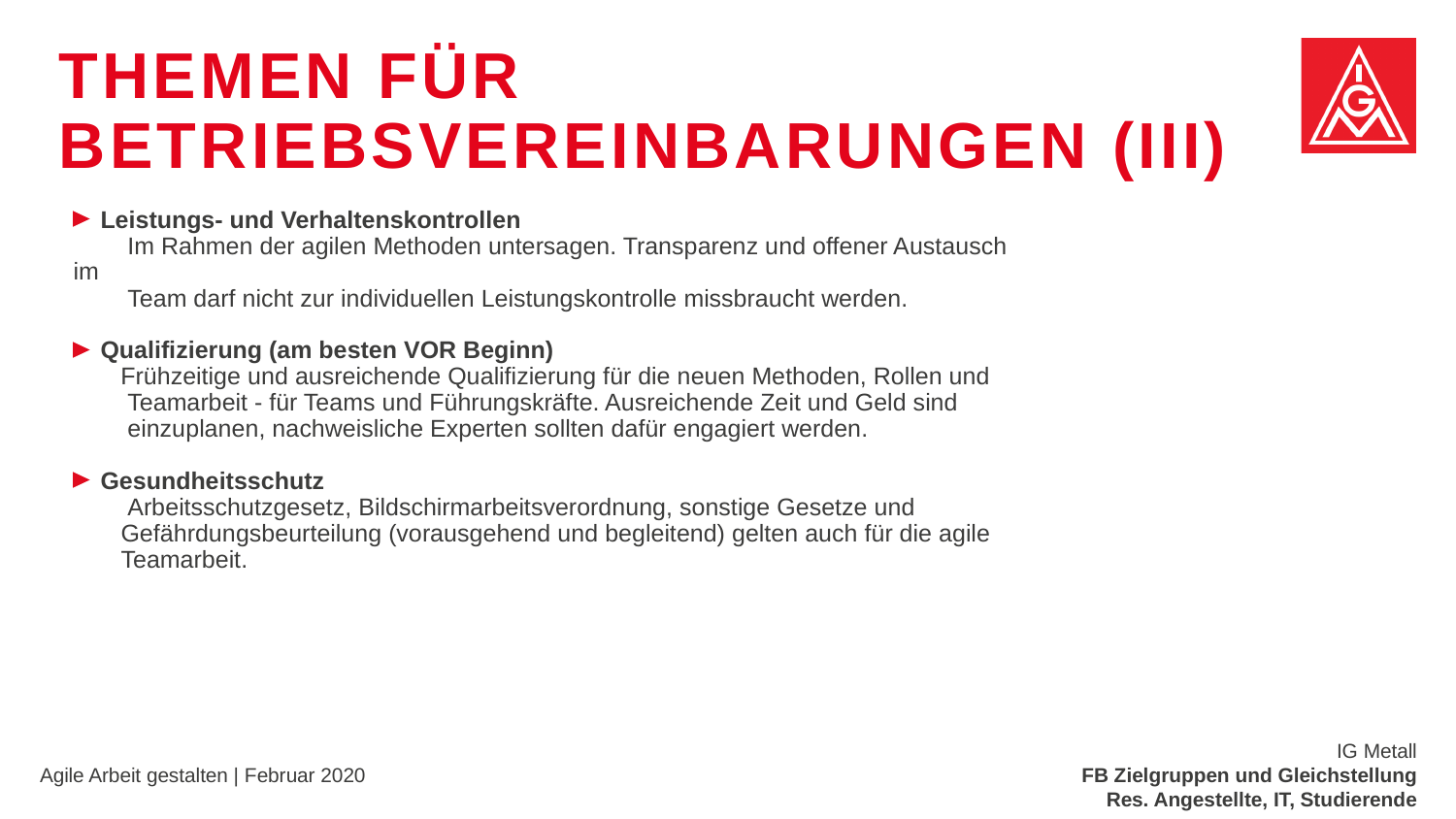

# Themen für Betriebsvereinbarungen (III)
Leistungs- und Verhaltenskontrollen
        Im Rahmen der agilen Methoden untersagen. Transparenz und offener Austausch im
        Team darf nicht zur individuellen Leistungskontrolle missbraucht werden.

Qualifizierung (am besten VOR Beginn)
   Frühzeitige und ausreichende Qualifizierung für die neuen Methoden, Rollen und
        Teamarbeit - für Teams und Führungskräfte. Ausreichende Zeit und Geld sind
        einzuplanen, nachweisliche Experten sollten dafür engagiert werden.

Gesundheitsschutz
        Arbeitsschutzgesetz, Bildschirmarbeitsverordnung, sonstige Gesetze und
       Gefährdungsbeurteilung (vorausgehend und begleitend) gelten auch für die agile
       Teamarbeit.